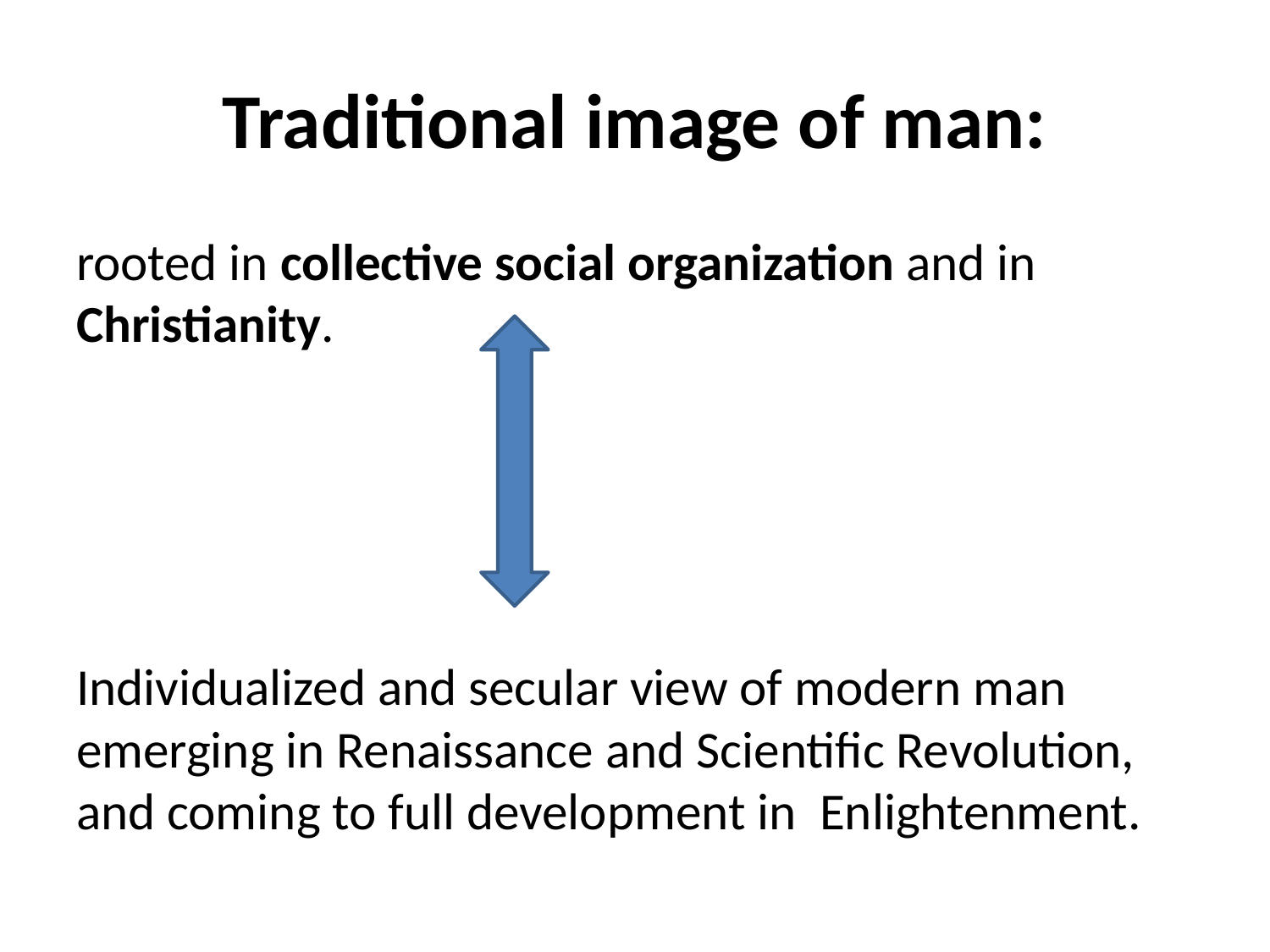

# Traditional image of man:
rooted in collective social organization and in Christianity.

Individualized and secular view of modern man  emerging in Renaissance and Scientific Revolution, and coming to full development in  Enlightenment.